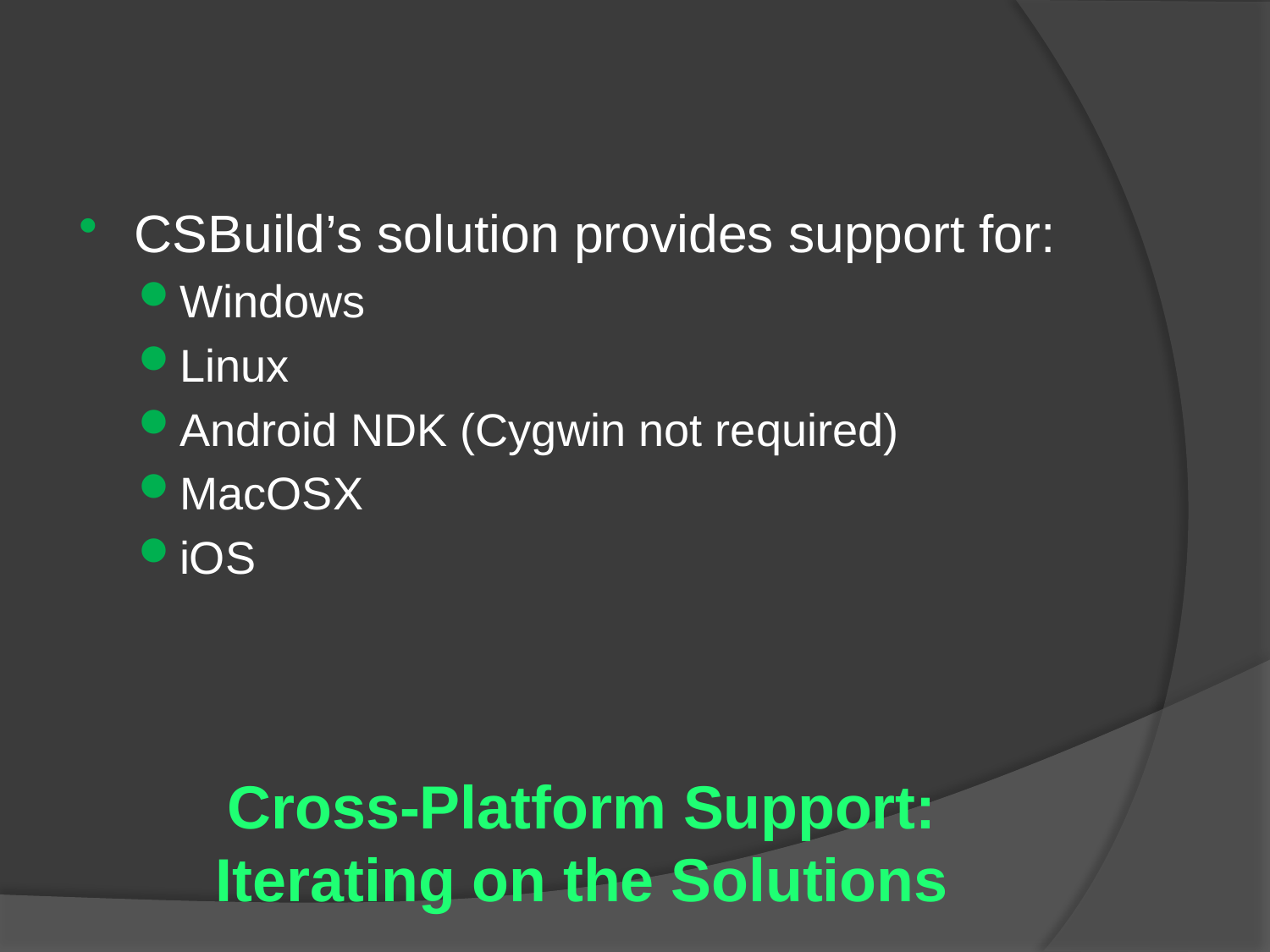

CSBuild’s solution provides support for:
Windows
Linux
Android NDK (Cygwin not required)
MacOSX
iOS
# Cross-Platform Support: Iterating on the Solutions